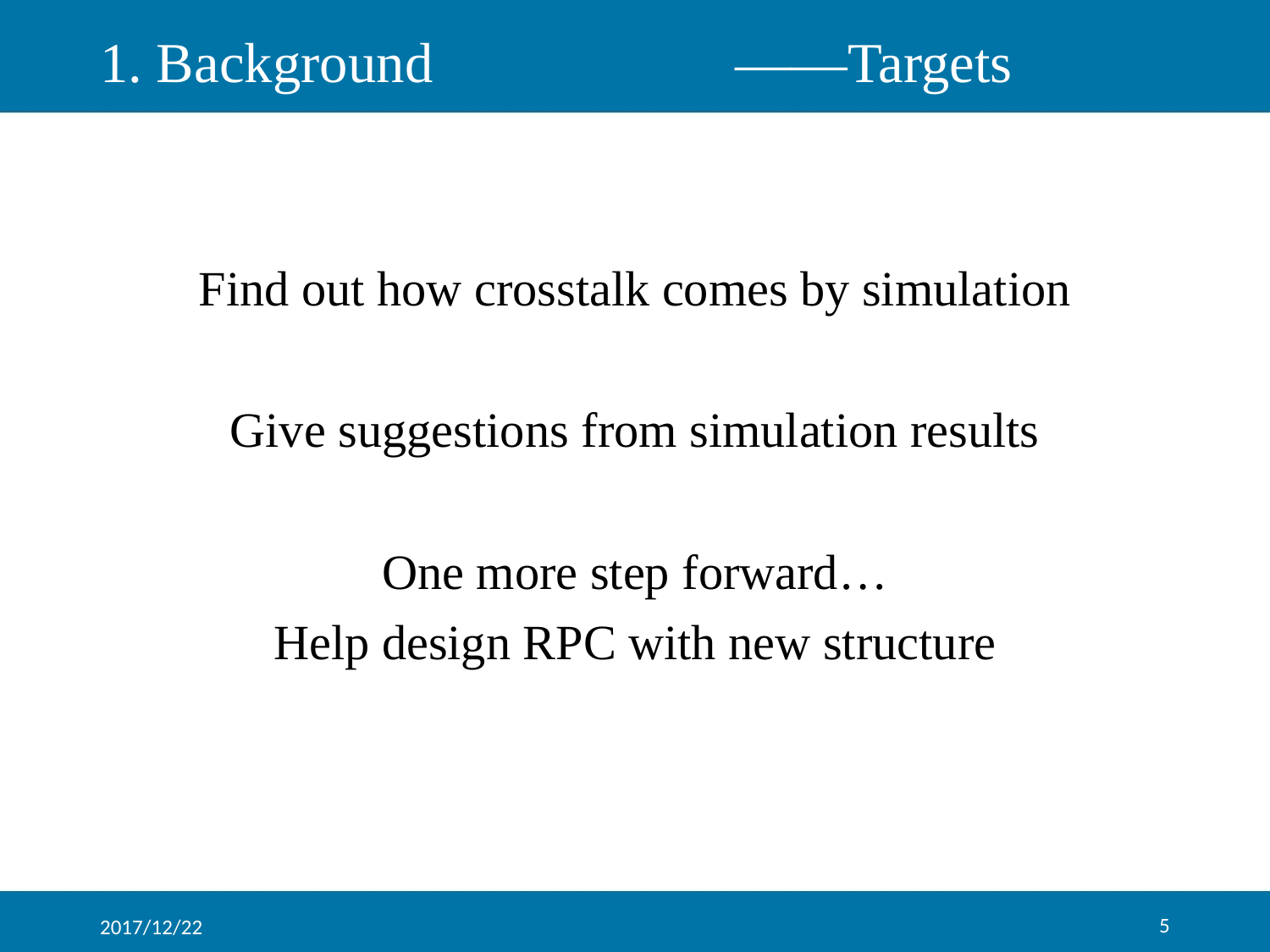

1. Background			——Targets
Find out how crosstalk comes by simulation

Give suggestions from simulation results
One more step forward…
Help design RPC with new structure
5
2017/12/22